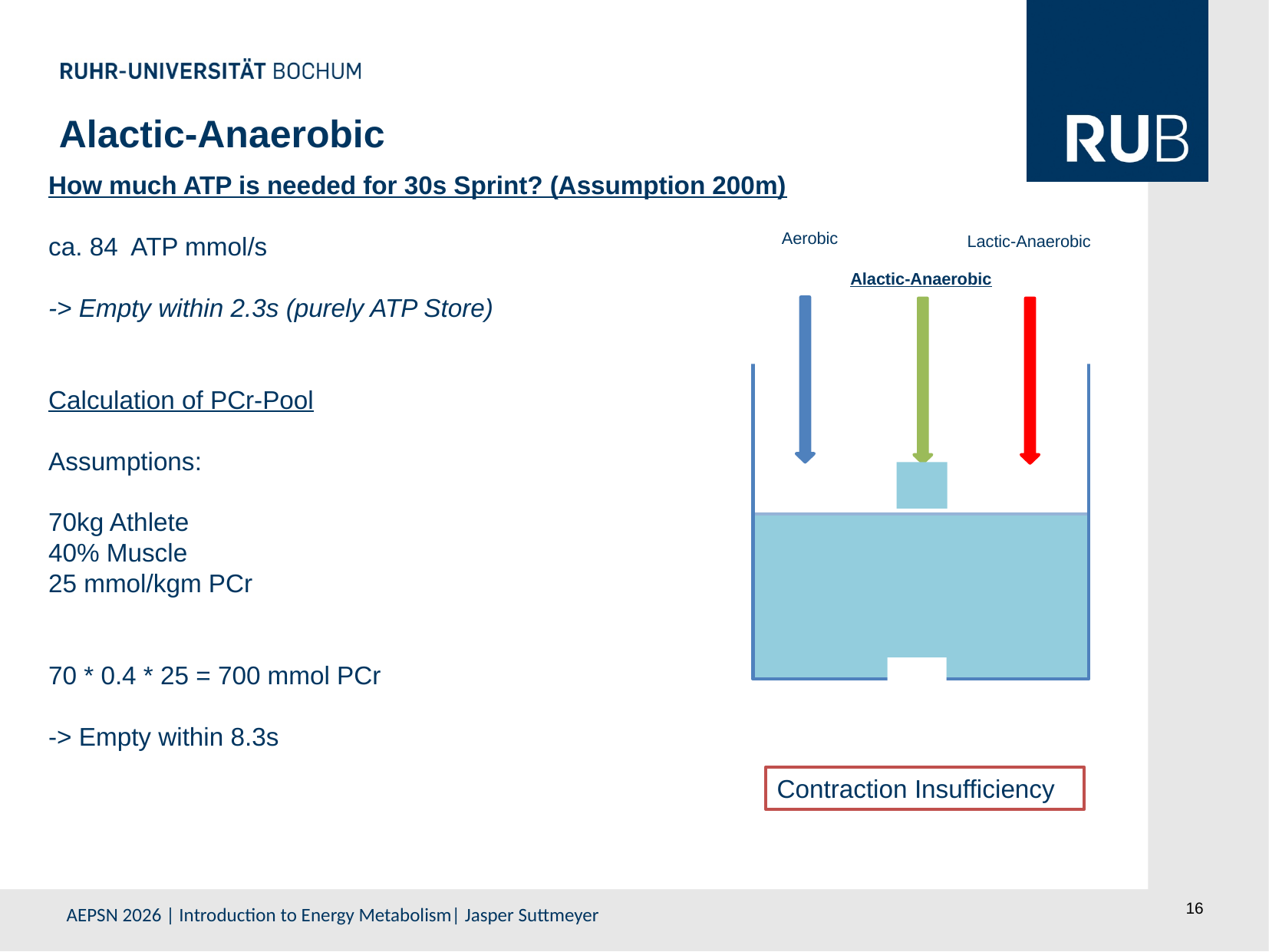

Alactic-Anaerobic
How much ATP is needed for 30s Sprint? (Assumption 200m)

ca. 84  ATP mmol/s

-> Empty within 2.3s (purely ATP Store)

Calculation of PCr-Pool

Assumptions:

70kg Athlete
40% Muscle
25 mmol/kgm PCr

70 * 0.4 * 25 = 700 mmol PCr

-> Empty within 8.3s

Aerobic
Lactic-Anaerobic
Alactic-Anaerobic

Contraction Insufficiency